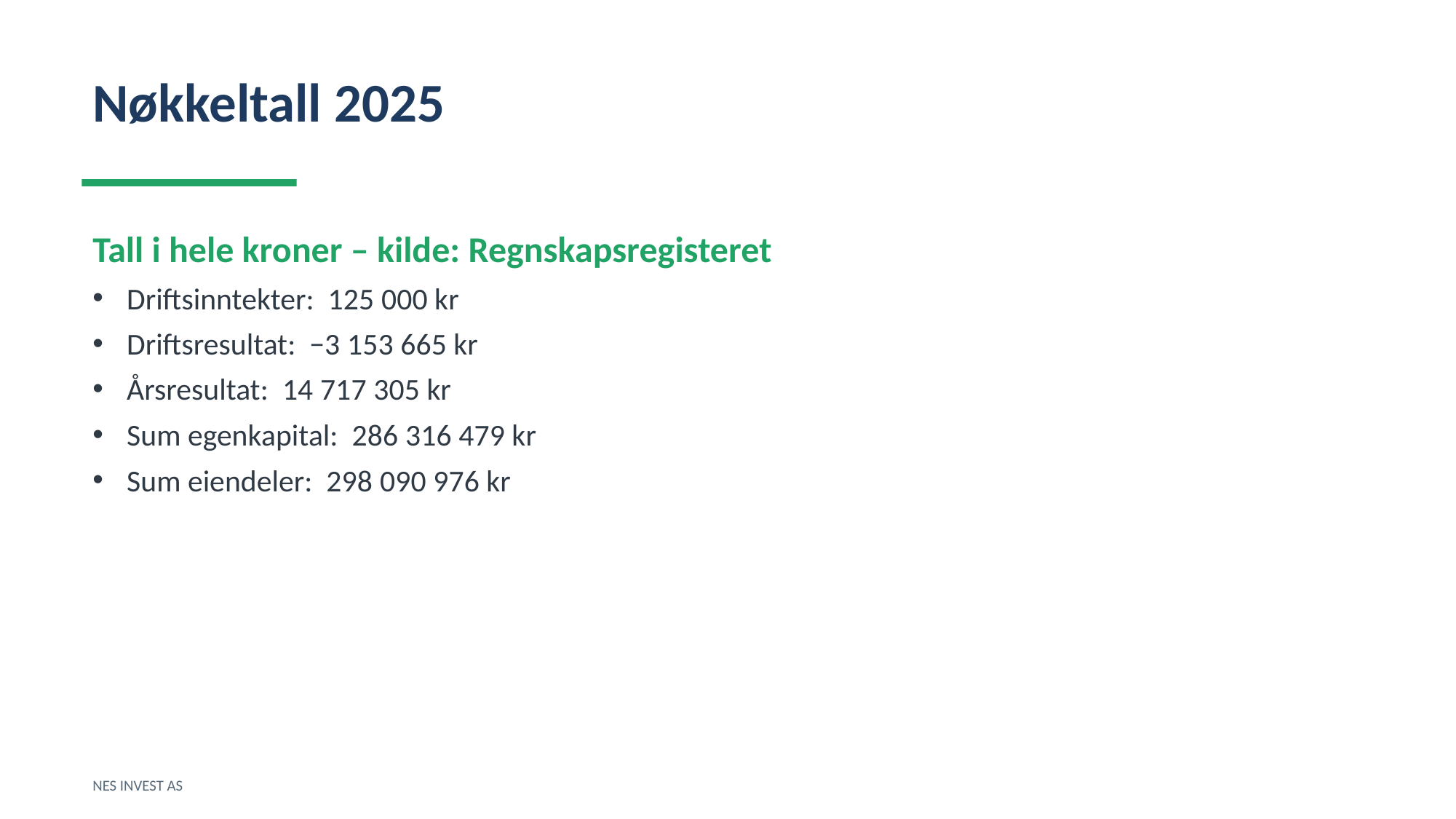

Nøkkeltall 2025

Tall i hele kroner – kilde: Regnskapsregisteret
Driftsinntekter:  125 000 kr
Driftsresultat:  −3 153 665 kr
Årsresultat:  14 717 305 kr
Sum egenkapital:  286 316 479 kr
Sum eiendeler:  298 090 976 kr
NES INVEST AS